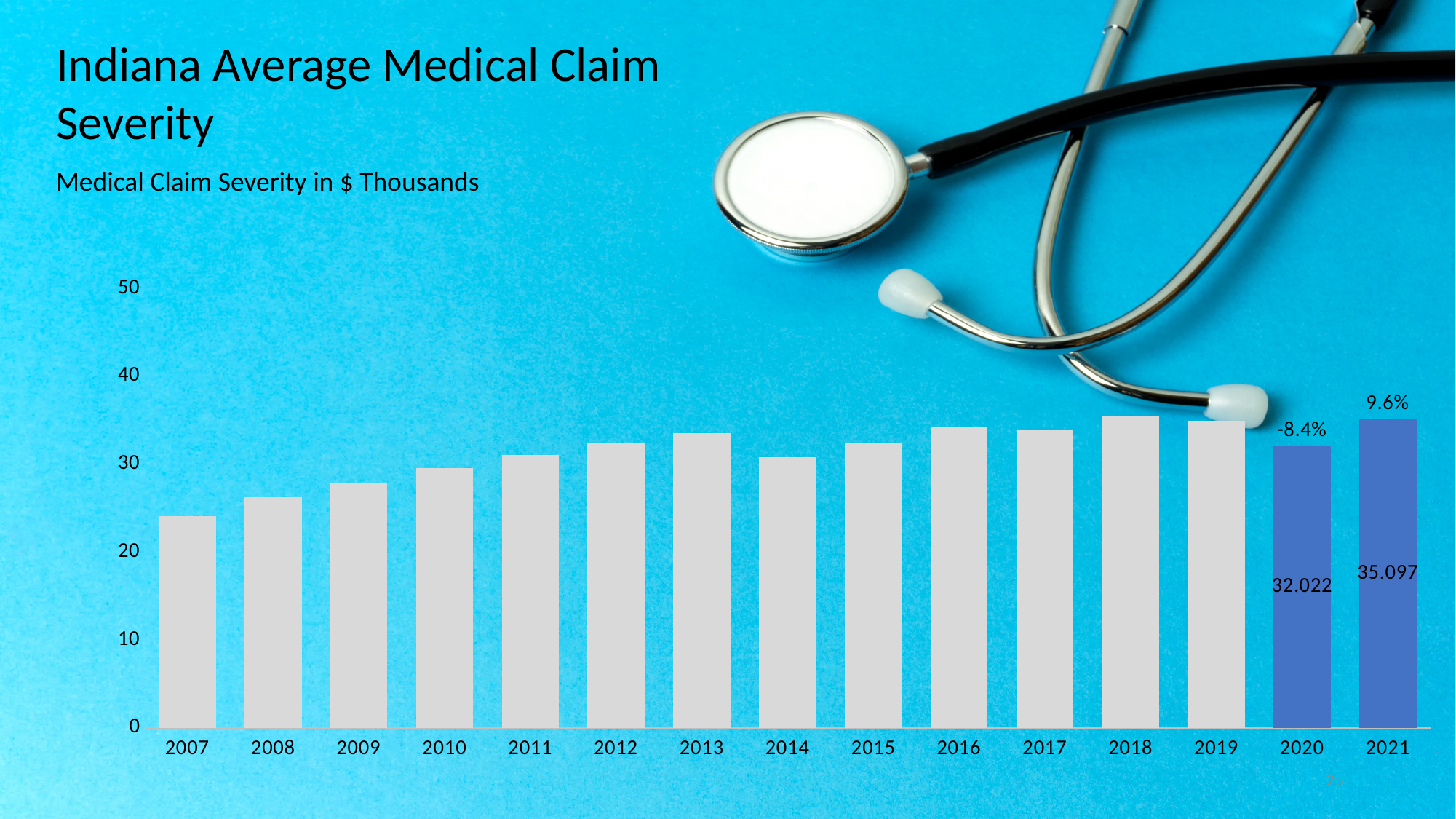

Indiana Average Medical Claim Severity
Medical Claim Severity in $ Thousands
#

### Chart

| Category | Grey $'s | Highlight $s | Highlight % Chg |
|---|---|---|---|
| 2007 | 24.094 | None | None |
| 2008 | 26.234 | None | None |
| 2009 | 27.846 | None | None |
| 2010 | 29.558 | None | None |
| 2011 | 31.069 | None | None |
| 2012 | 32.497 | None | None |
| 2013 | 33.511 | None | None |
| 2014 | 30.828 | None | None |
| 2015 | 32.411 | None | None |
| 2016 | 34.256 | None | None |
| 2017 | 33.824 | None | None |
| 2018 | 35.553 | None | None |
| 2019 | 34.952 | None | None |
| 2020 | None | 32.022 | 32.022 |
| 2021 | None | 35.097 | 35.097 |
25